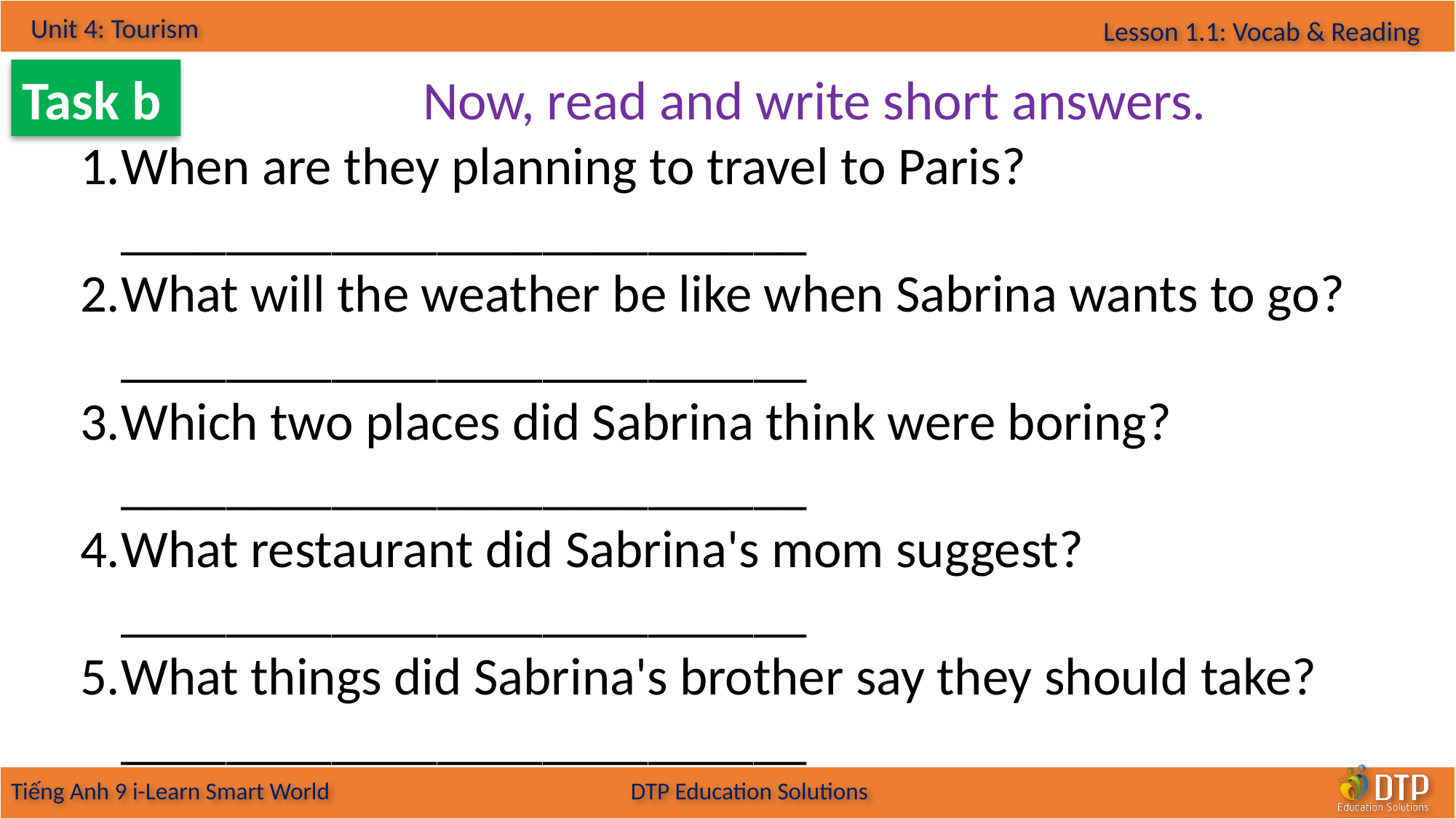

Task b
Now, read and write short answers.
When are they planning to travel to Paris?           __________________________
What will the weather be like when Sabrina wants to go? __________________________
Which two places did Sabrina think were boring? __________________________
What restaurant did Sabrina's mom suggest? __________________________
What things did Sabrina's brother say they should take? __________________________